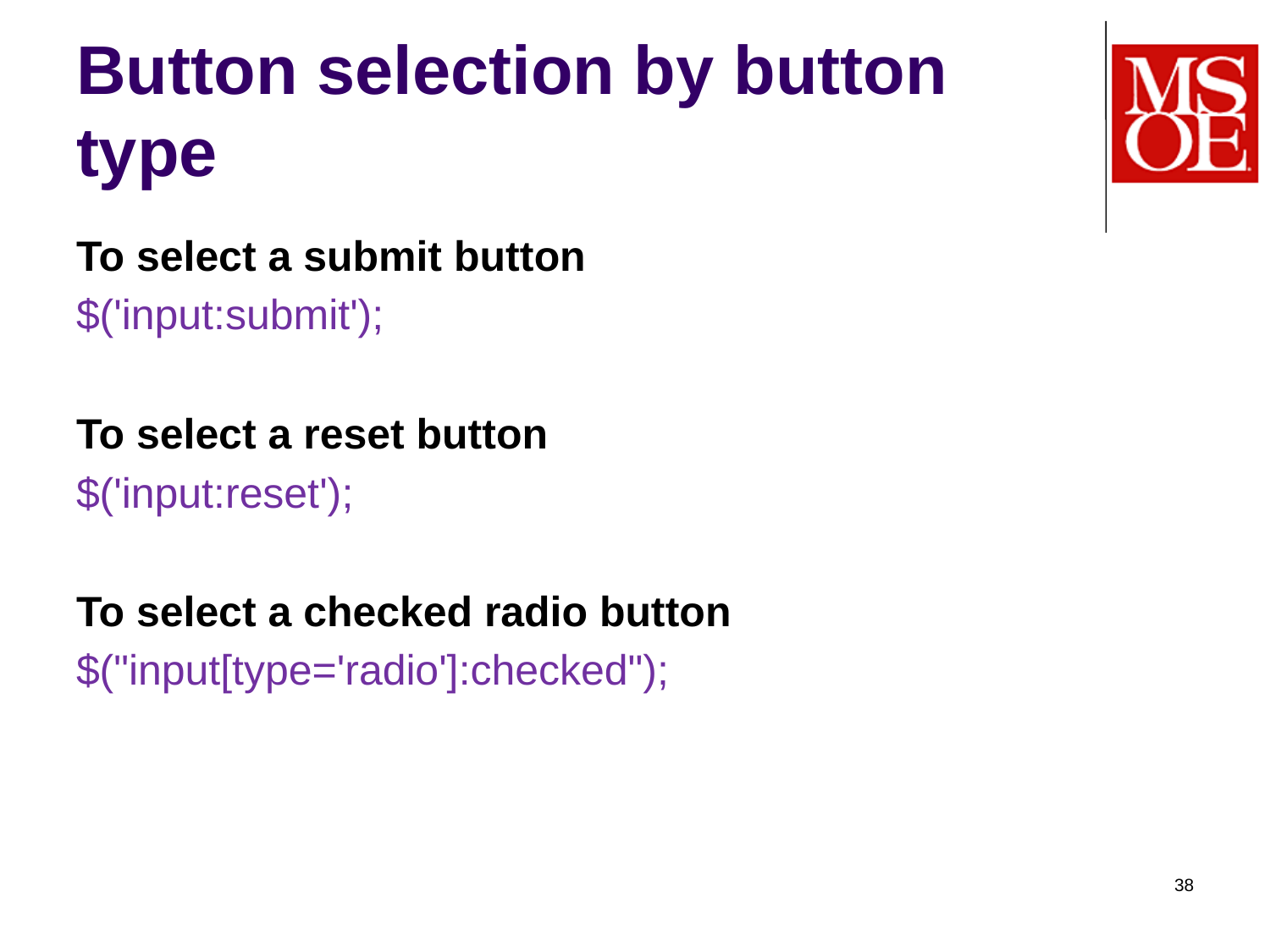

# Button selection by button type
To select a submit button
$('input:submit');

To select a reset button
$('input:reset');

To select a checked radio button
$("input[type='radio']:checked");

38